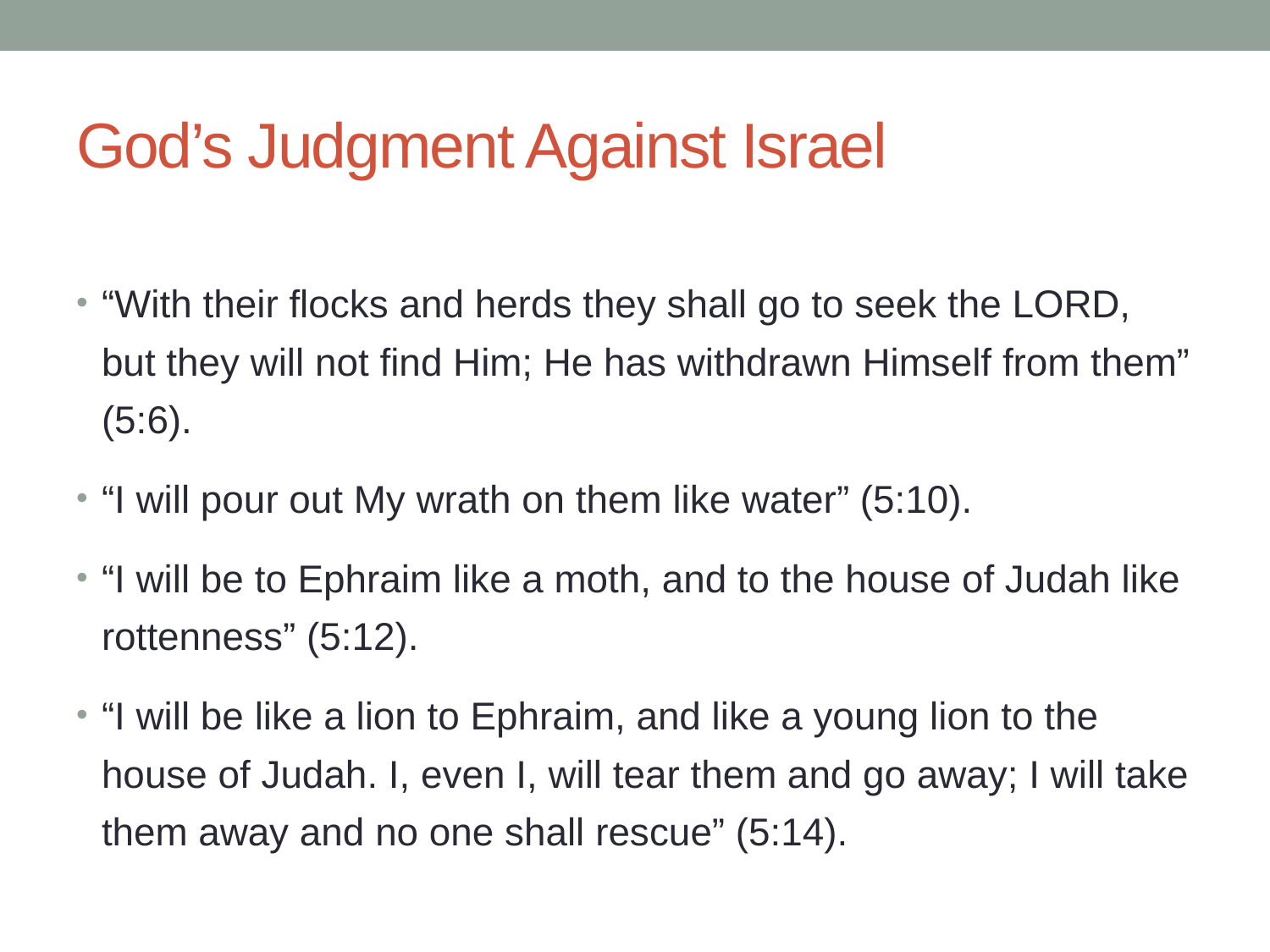

# God’s Judgment Against Israel
“With their flocks and herds they shall go to seek the LORD, but they will not find Him; He has withdrawn Himself from them” (5:6).
“I will pour out My wrath on them like water” (5:10).
“I will be to Ephraim like a moth, and to the house of Judah like rottenness” (5:12).
“I will be like a lion to Ephraim, and like a young lion to the house of Judah. I, even I, will tear them and go away; I will take them away and no one shall rescue” (5:14).